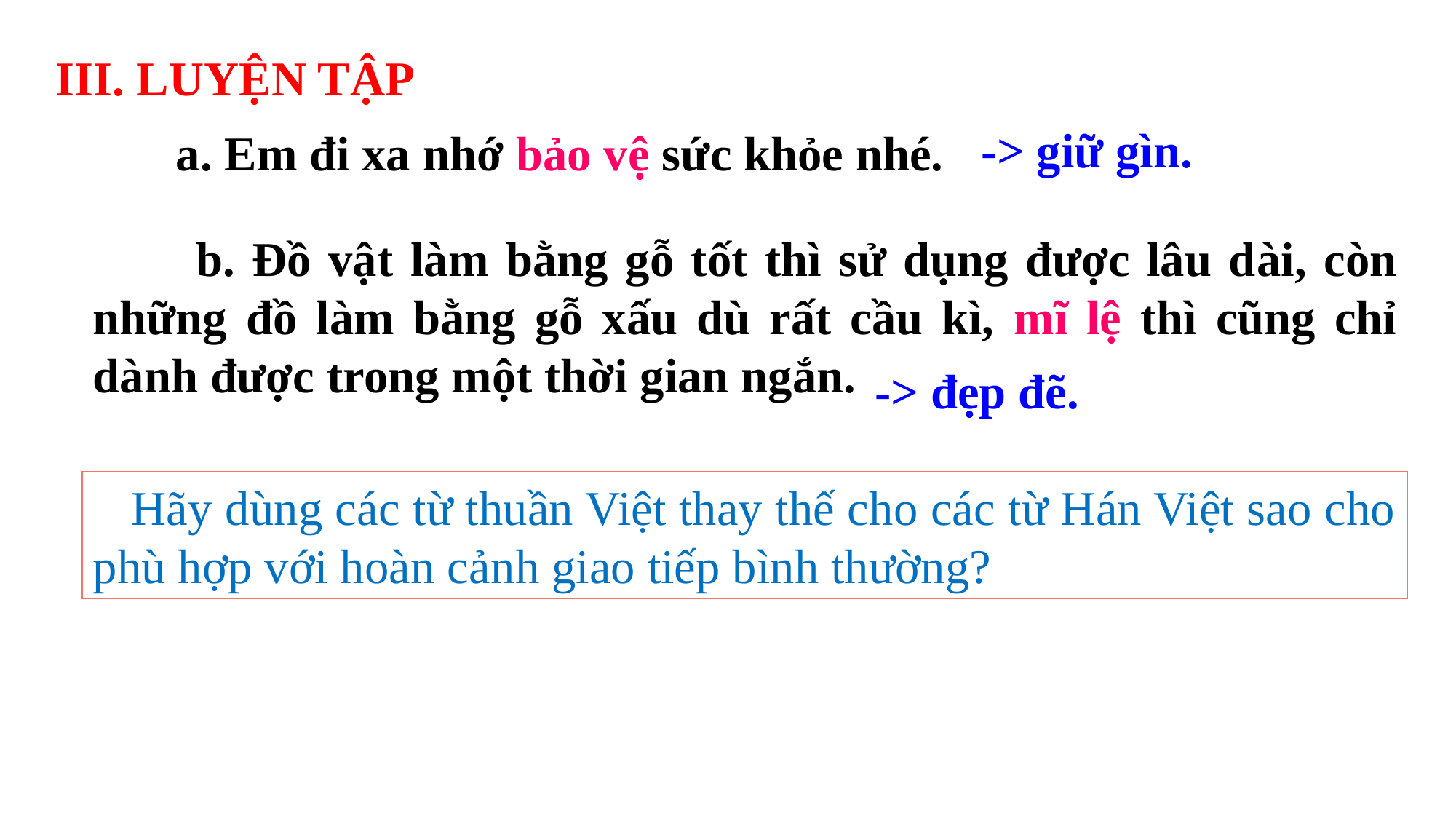

III. LUYỆN TẬP
    -> giữ gìn.
	a. Em đi xa nhớ bảo vệ sức khỏe nhé.
      b. Đồ vật làm bằng gỗ tốt thì sử dụng được lâu dài, còn những đồ làm bằng gỗ xấu dù rất cầu kì, mĩ lệ thì cũng chỉ dành được trong một thời gian ngắn.
-> đẹp đẽ.
   Hãy dùng các từ thuần Việt thay thế cho các từ Hán Việt sao cho phù hợp với hoàn cảnh giao tiếp bình thường?